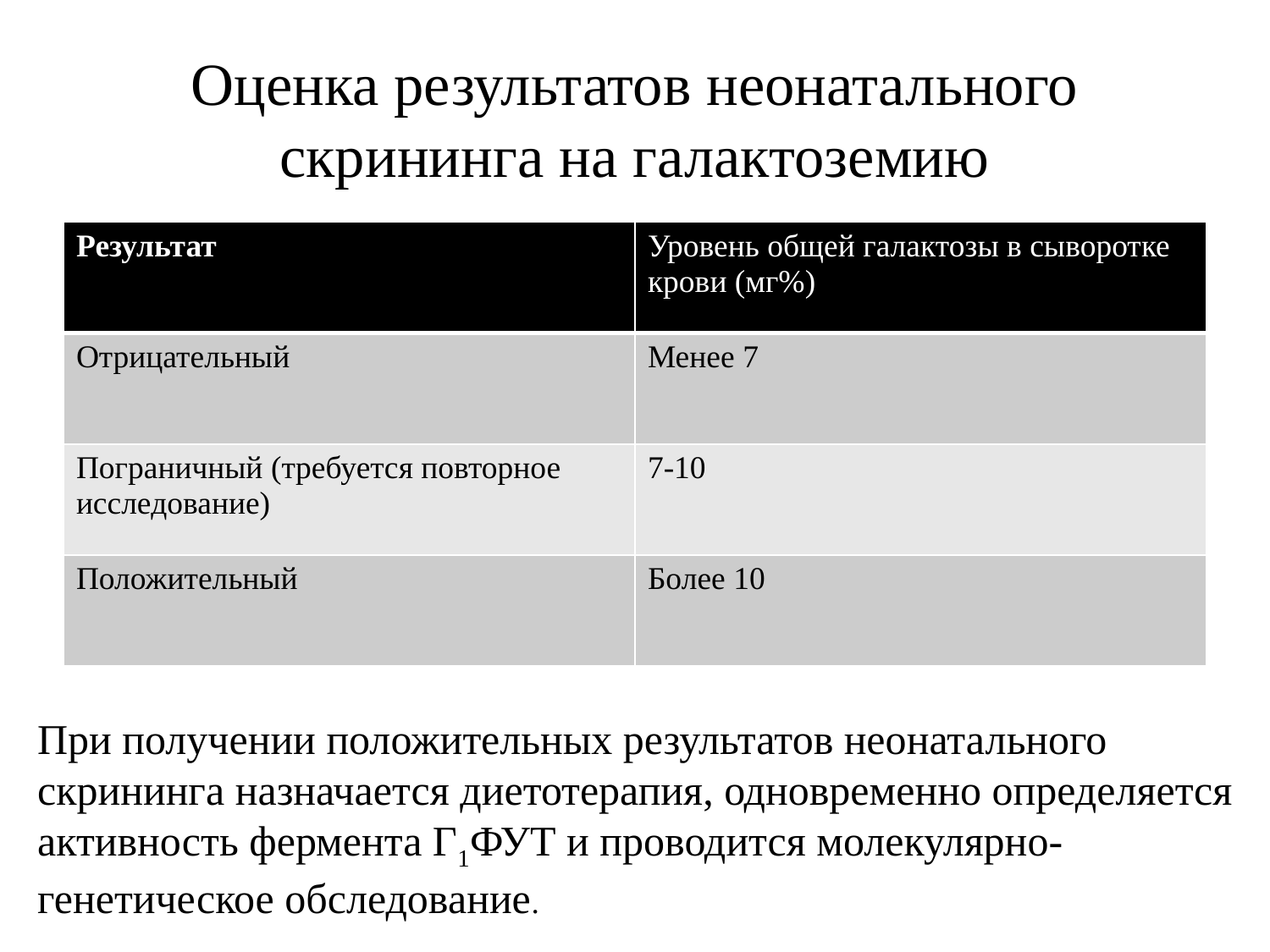

# Оценка результатов неонатального скрининга на галактоземию
| Результат | Уровень общей галактозы в сыворотке крови (мг%) |
| --- | --- |
| Отрицательный | Менее 7 |
| Пограничный (требуется повторное исследование) | 7-10 |
| Положительный | Более 10 |
При получении положительных результатов неонатального скрининга назначается диетотерапия, одновременно определяется активность фермента Г1ФУТ и проводится молекулярно-генетическое обследование.